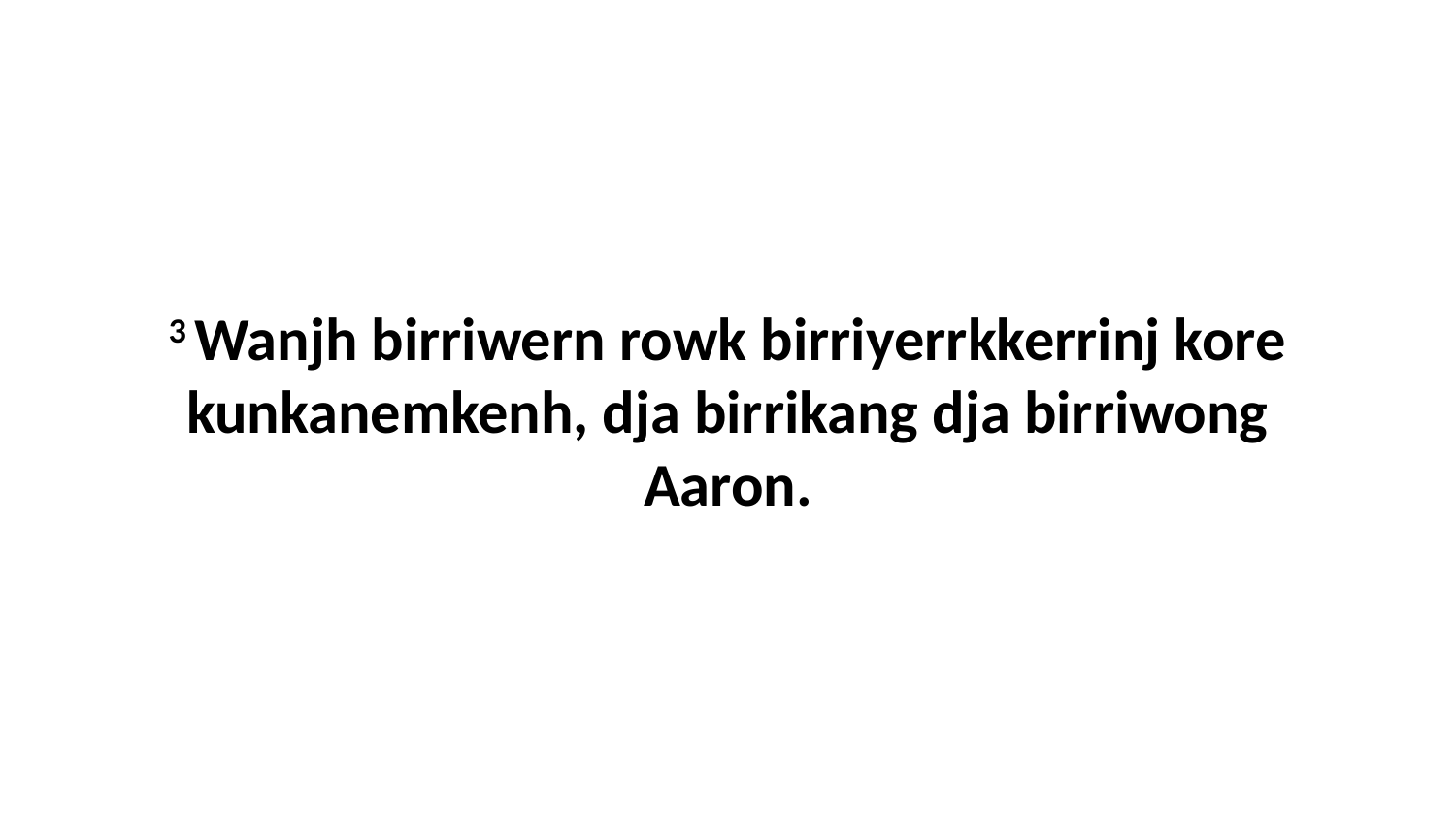

3 Wanjh birriwern rowk birriyerrkkerrinj kore kunkanemkenh, dja birrikang dja birriwong Aaron.